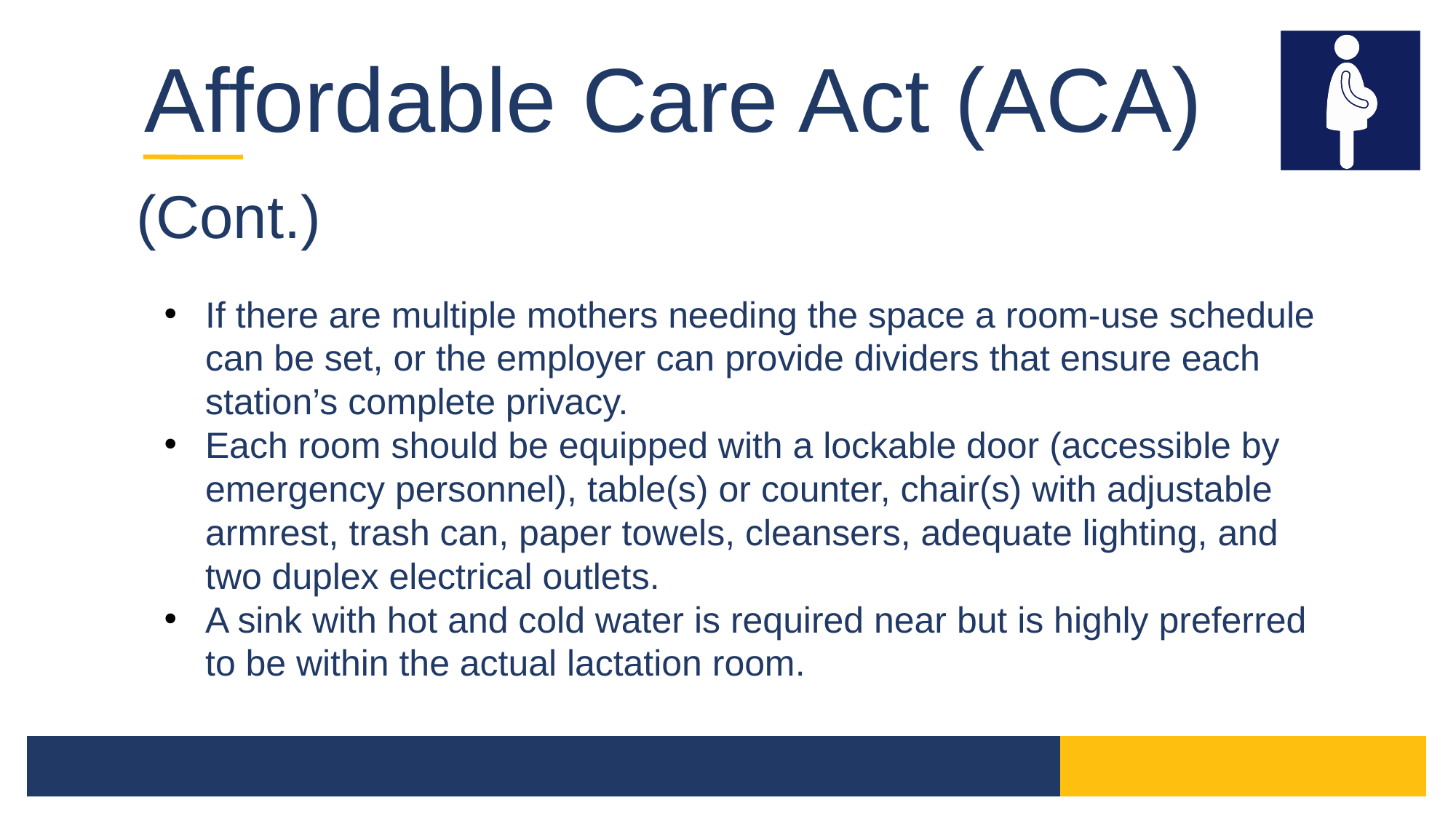

Affordable Care Act (ACA)

(Cont.)
If there are multiple mothers needing the space a room-use schedule can be set, or the employer can provide dividers that ensure each station’s complete privacy.
Each room should be equipped with a lockable door (accessible by emergency personnel), table(s) or counter, chair(s) with adjustable armrest, trash can, paper towels, cleansers, adequate lighting, and two duplex electrical outlets.
A sink with hot and cold water is required near but is highly preferred to be within the actual lactation room.